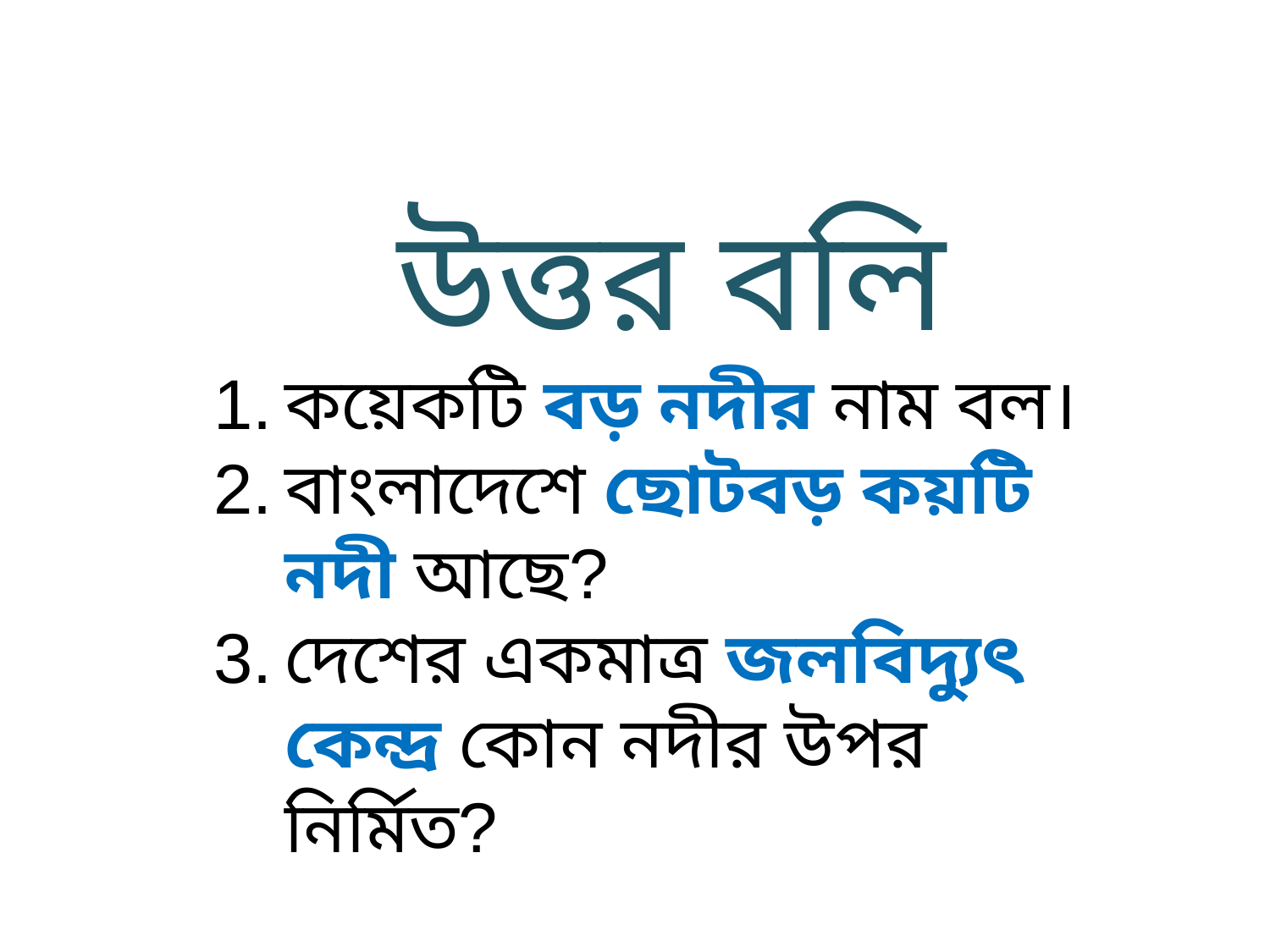

উত্তর বলি
কয়েকটি বড় নদীর নাম বল।
বাংলাদেশে ছোটবড় কয়টি নদী আছে?
দেশের একমাত্র জলবিদ্যুৎ কেন্দ্র কোন নদীর উপর নির্মিত?